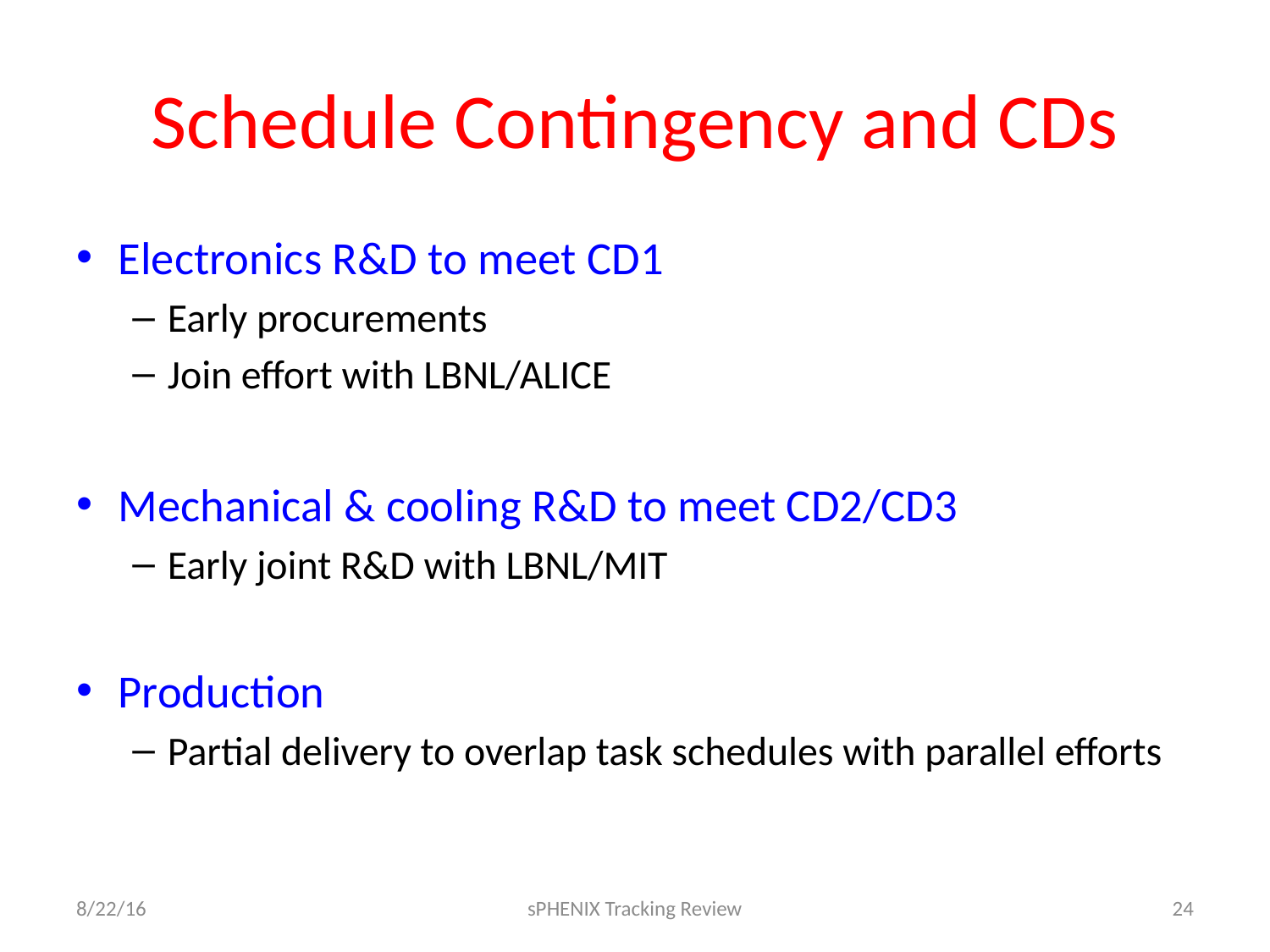

# Schedule Contingency and CDs
Electronics R&D to meet CD1
Early procurements
Join effort with LBNL/ALICE

Mechanical & cooling R&D to meet CD2/CD3
Early joint R&D with LBNL/MIT

Production
Partial delivery to overlap task schedules with parallel efforts

8/22/16
sPHENIX Tracking Review
24